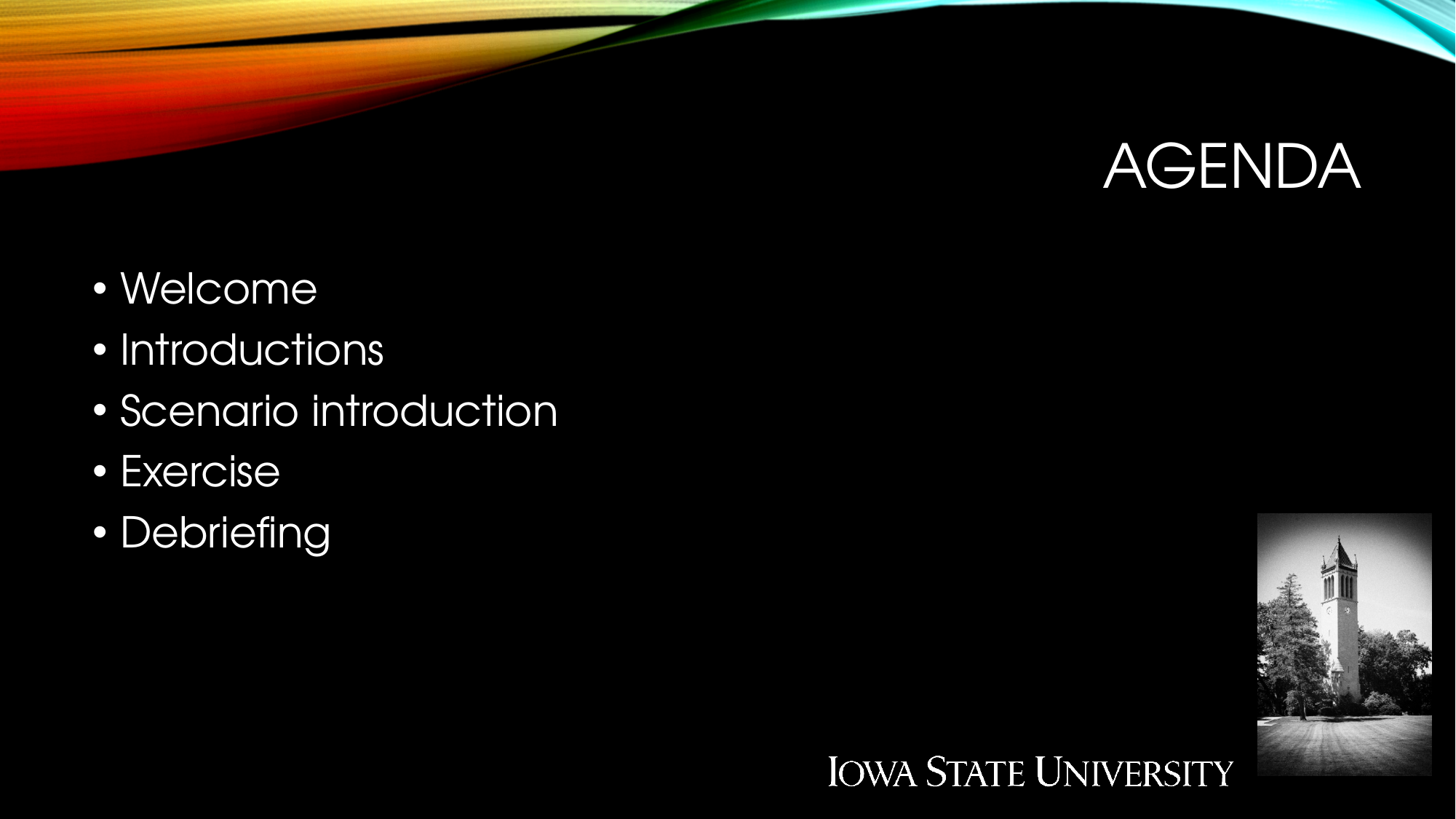

# Agenda
Welcome
Introductions
Scenario introduction
Exercise
Debriefing